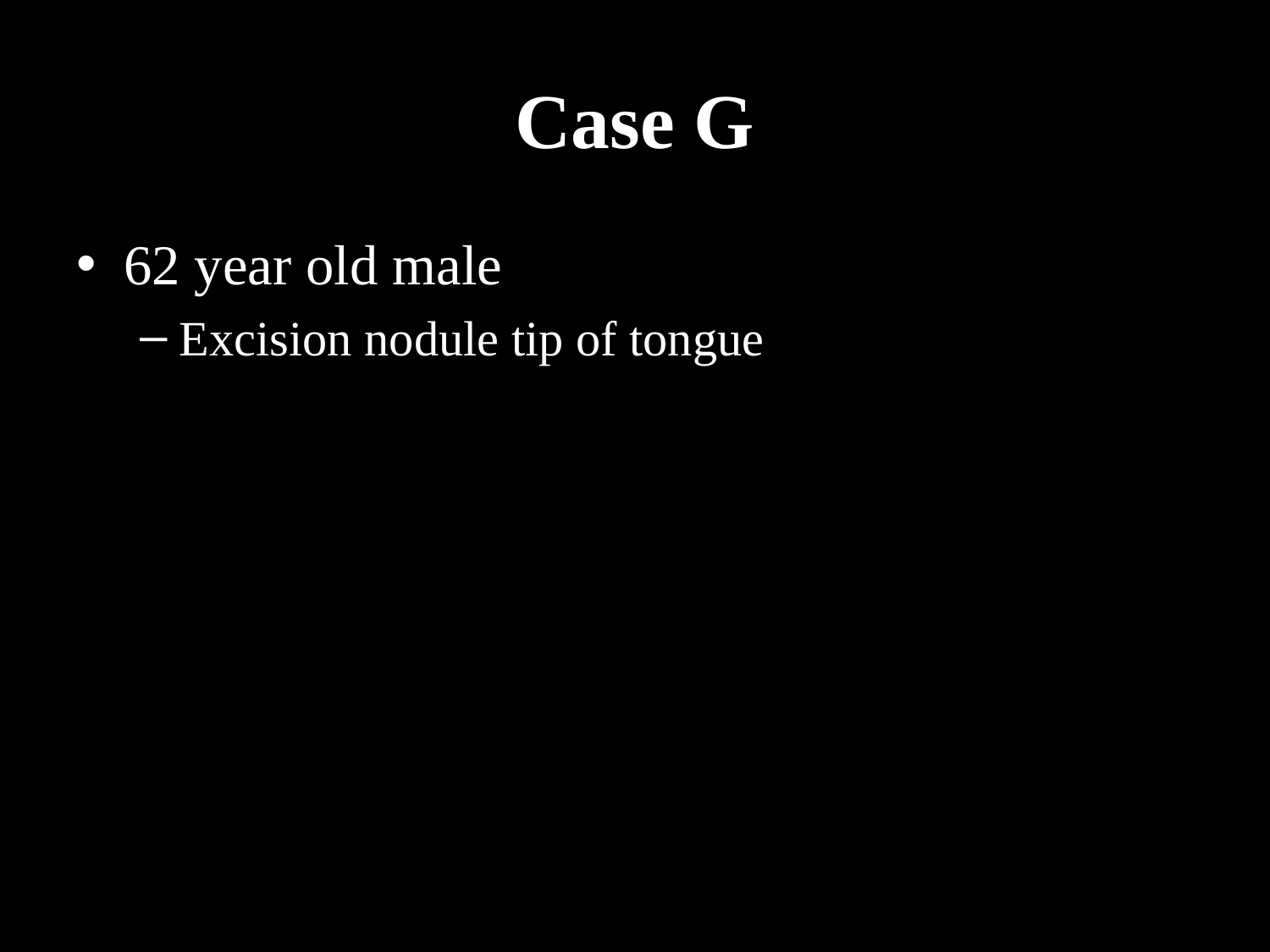

# Case G
62 year old male
Excision nodule tip of tongue